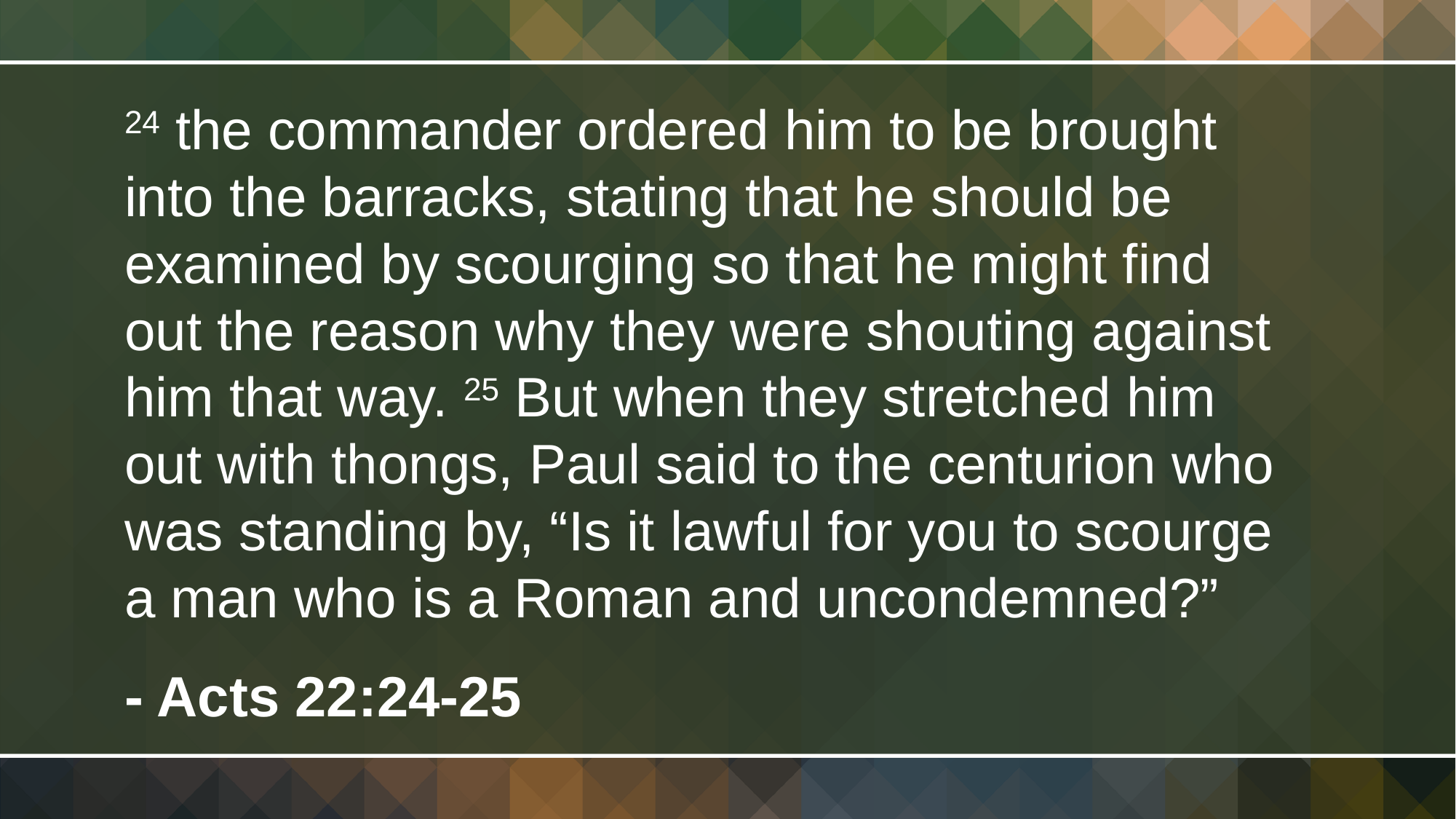

24 the commander ordered him to be brought into the barracks, stating that he should be examined by scourging so that he might find out the reason why they were shouting against him that way. 25 But when they stretched him out with thongs, Paul said to the centurion who was standing by, “Is it lawful for you to scourge a man who is a Roman and uncondemned?”
- Acts 22:24-25